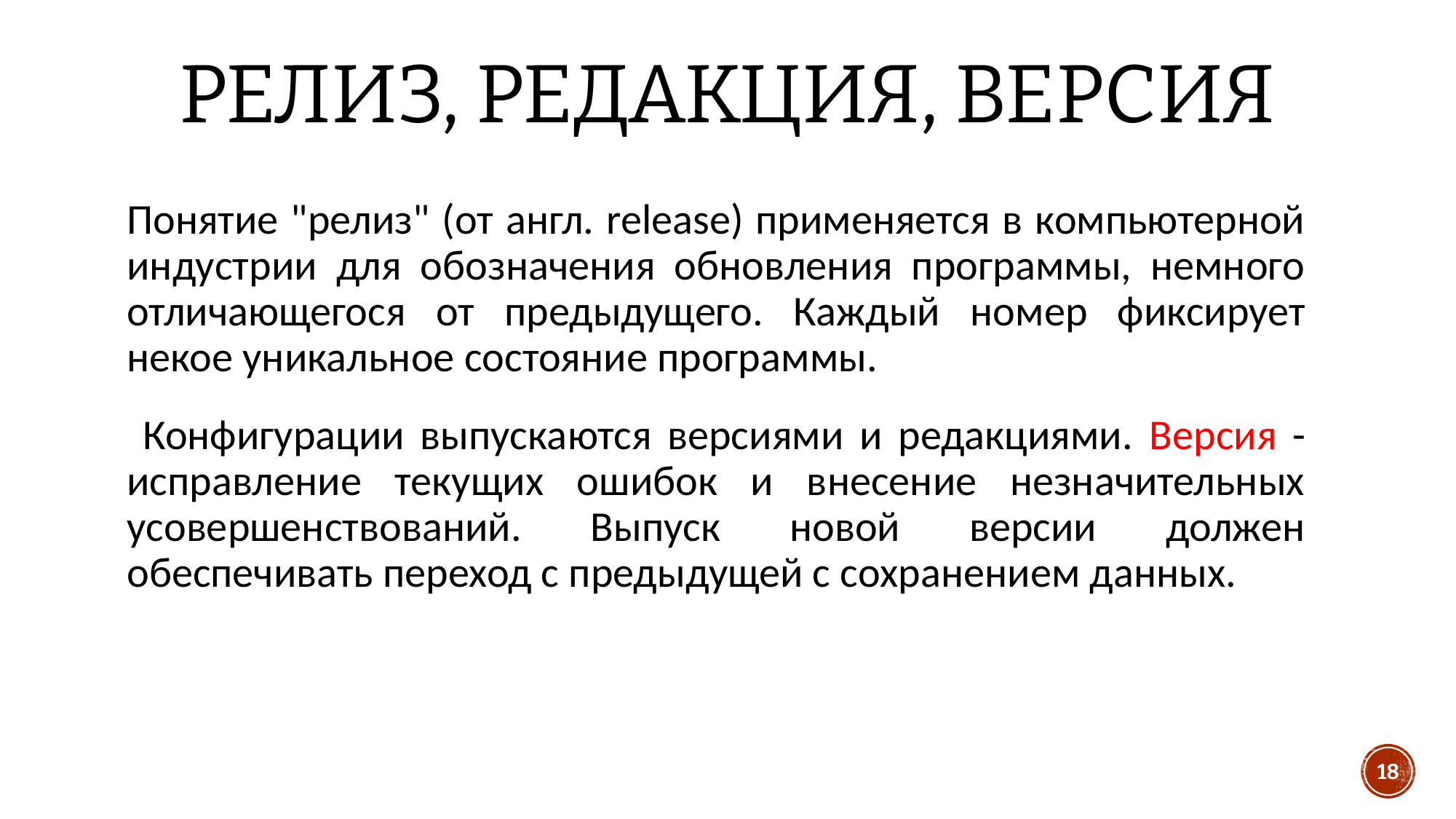

# Релиз, редакция, версия
Понятие "релиз" (от англ. release) применяется в компьютерной индустрии для обозначения обновления программы, немного отличающегося от предыдущего. Каждый номер фиксирует некое уникальное состояние программы.
 Конфигурации выпускаются версиями и редакциями. Версия - исправление текущих ошибок и внесение незначительных усовершенствований. Выпуск новой версии должен обеспечивать переход с предыдущей с сохранением данных.

18